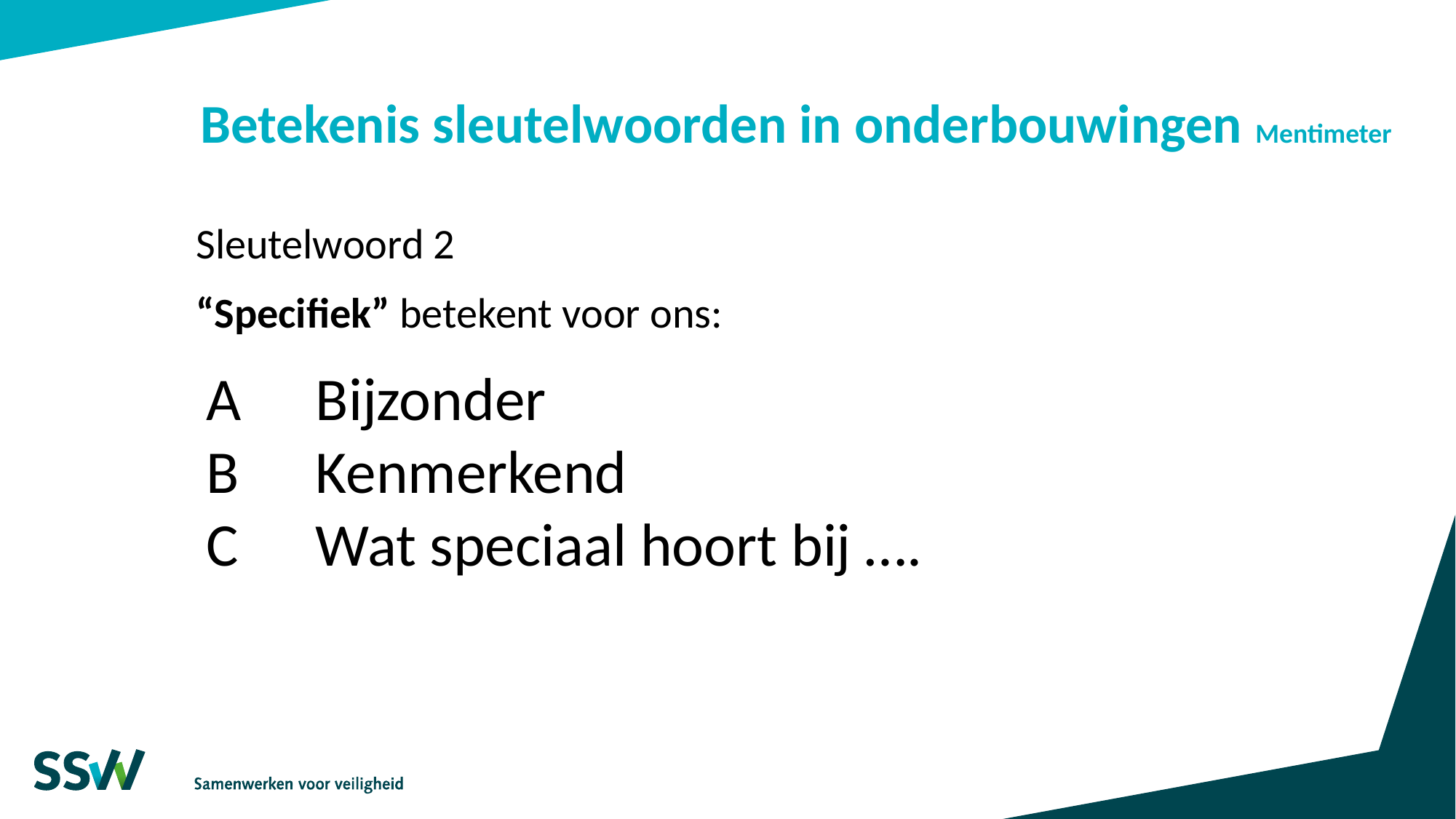

Betekenis sleutelwoorden in onderbouwingen Mentimeter
Sleutelwoord 2
“Specifiek” betekent voor ons:
A	Bijzonder
B	Kenmerkend
C	Wat speciaal hoort bij ….